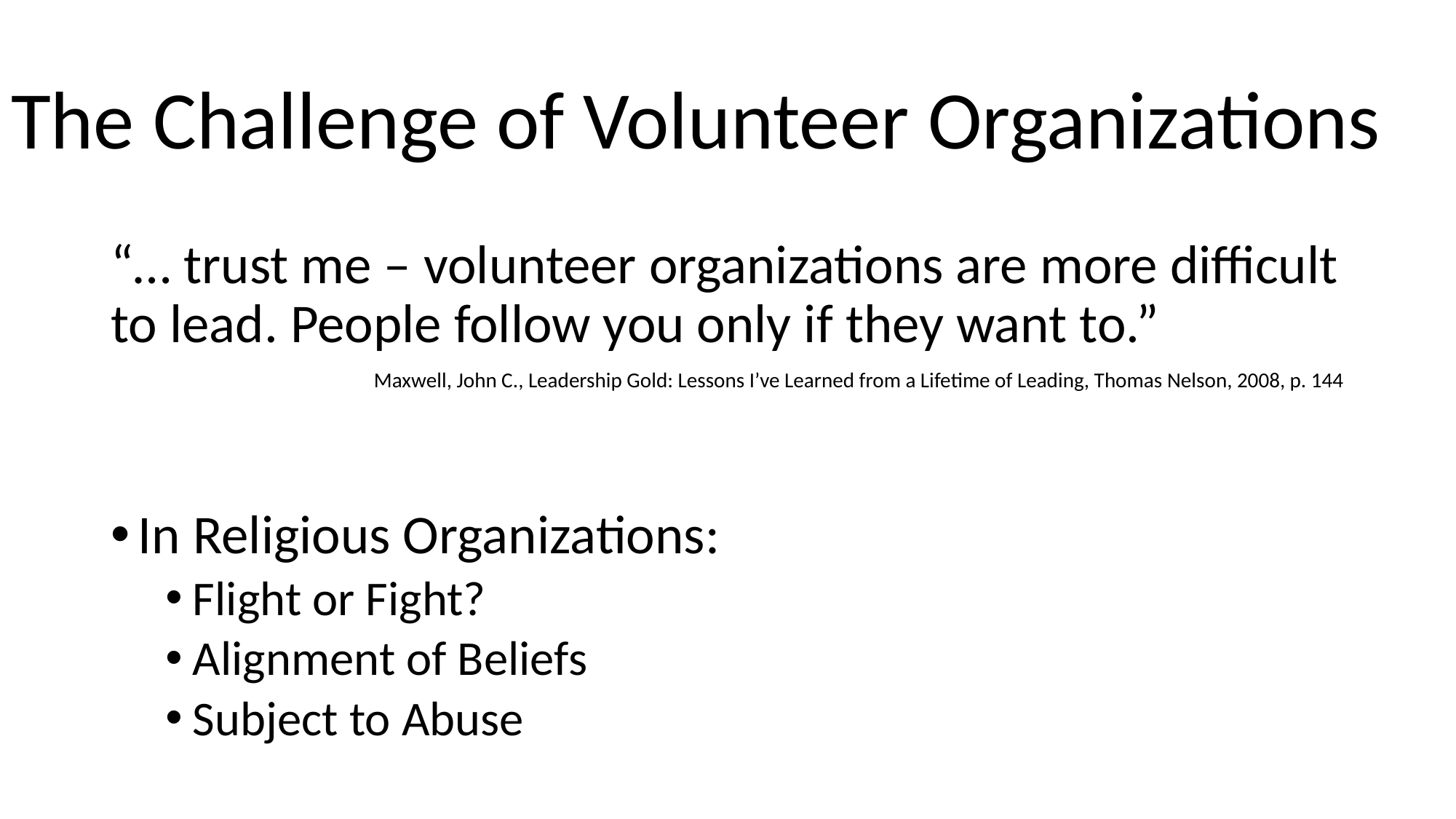

# The Challenge of Volunteer Organizations
“… trust me – volunteer organizations are more difficult to lead. People follow you only if they want to.”
Maxwell, John C., Leadership Gold: Lessons I’ve Learned from a Lifetime of Leading, Thomas Nelson, 2008, p. 144

In Religious Organizations:
Flight or Fight?
Alignment of Beliefs
Subject to Abuse